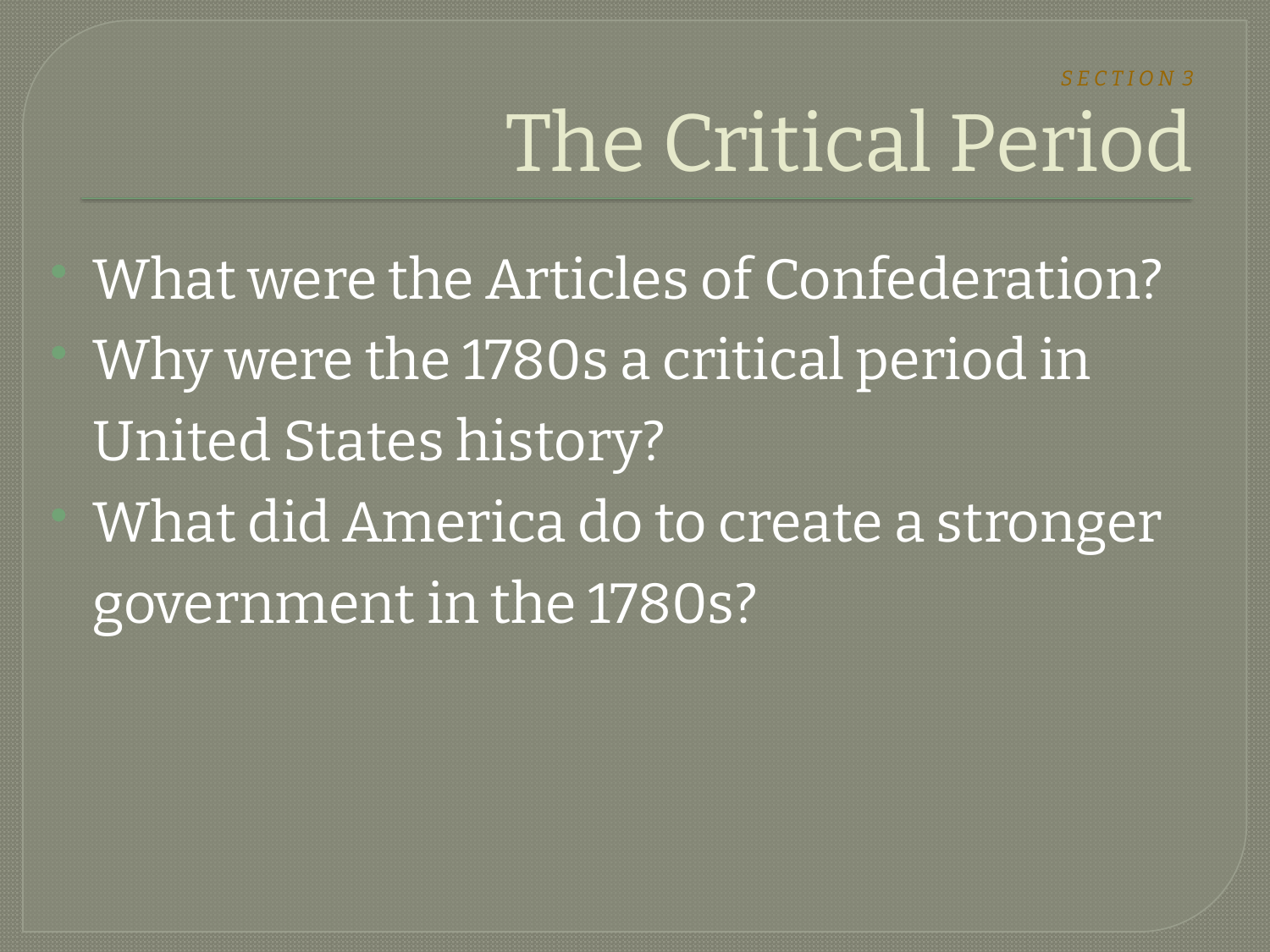

# S E C T I O N  3 The Critical Period
What were the Articles of Confederation?
Why were the 1780s a critical period in United States history?
What did America do to create a stronger government in the 1780s?